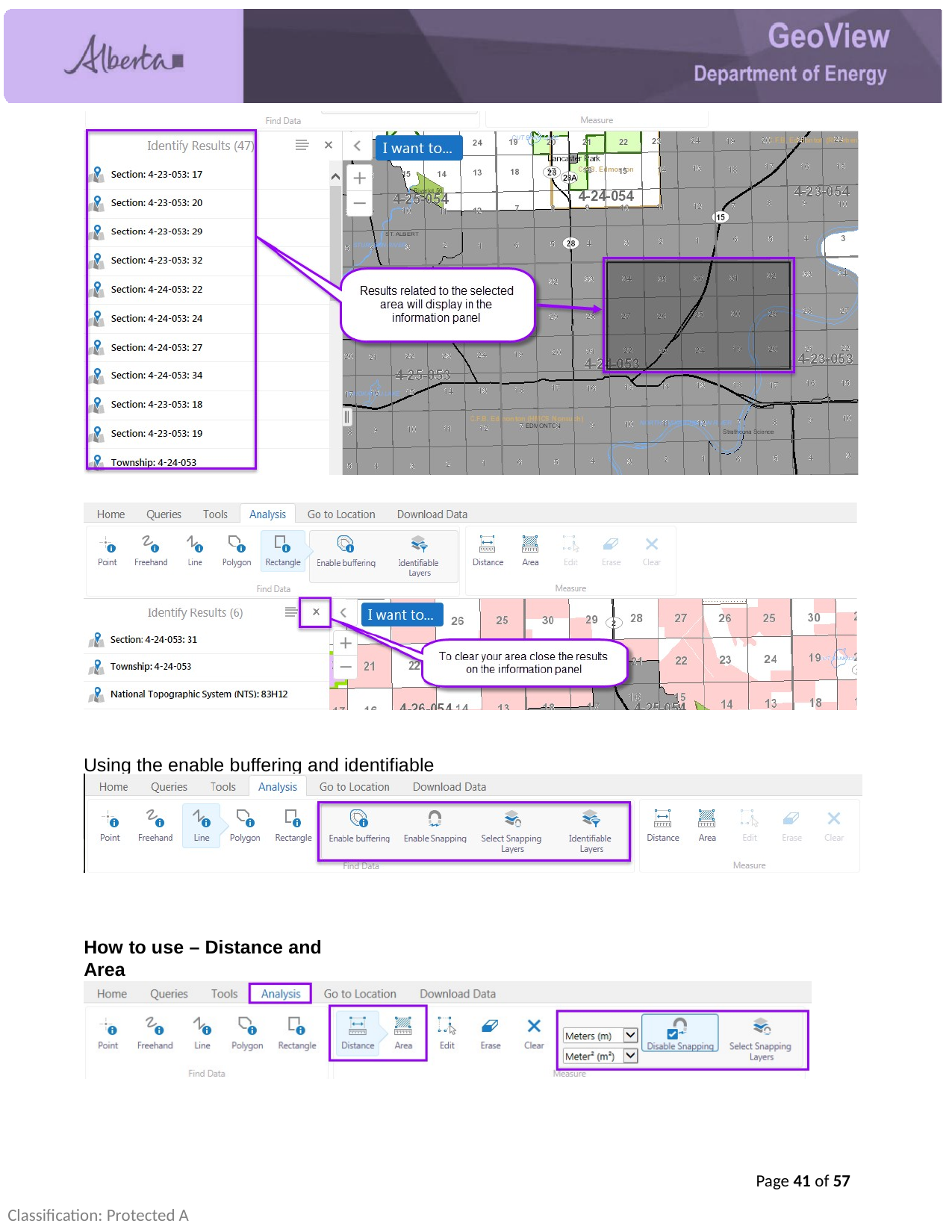

Using the enable buffering and identifiable layers

How to use – Distance and Area

Page 41 of 57